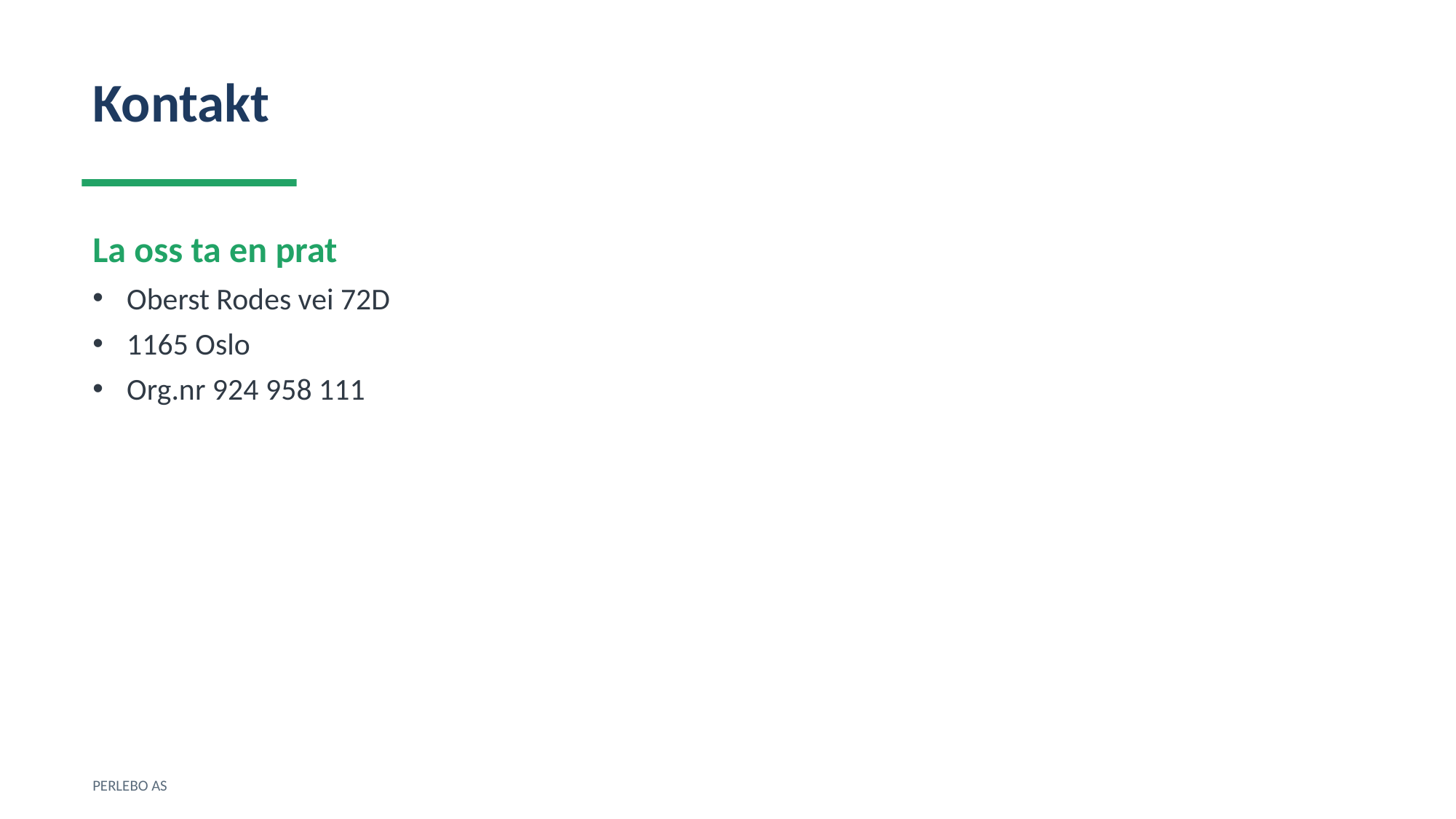

Kontakt

La oss ta en prat
Oberst Rodes vei 72D
1165 Oslo
Org.nr 924 958 111
PERLEBO AS